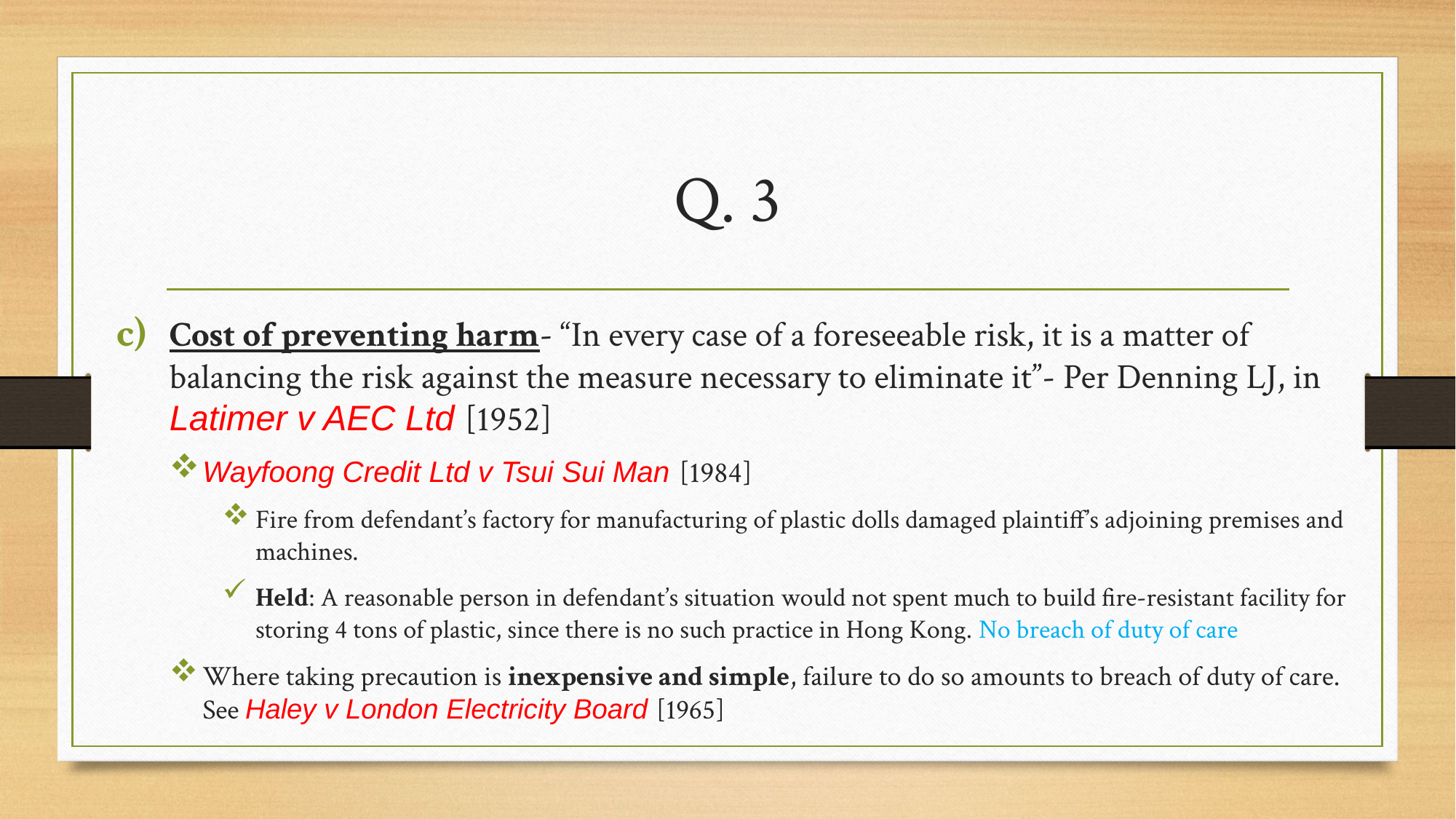

# Q. 3
Cost of preventing harm- “In every case of a foreseeable risk, it is a matter of balancing the risk against the measure necessary to eliminate it”- Per Denning LJ, in Latimer v AEC Ltd [1952]
Wayfoong Credit Ltd v Tsui Sui Man [1984]
Fire from defendant’s factory for manufacturing of plastic dolls damaged plaintiff’s adjoining premises and machines.
Held: A reasonable person in defendant’s situation would not spent much to build fire-resistant facility for storing 4 tons of plastic, since there is no such practice in Hong Kong. No breach of duty of care
Where taking precaution is inexpensive and simple, failure to do so amounts to breach of duty of care. See Haley v London Electricity Board [1965]